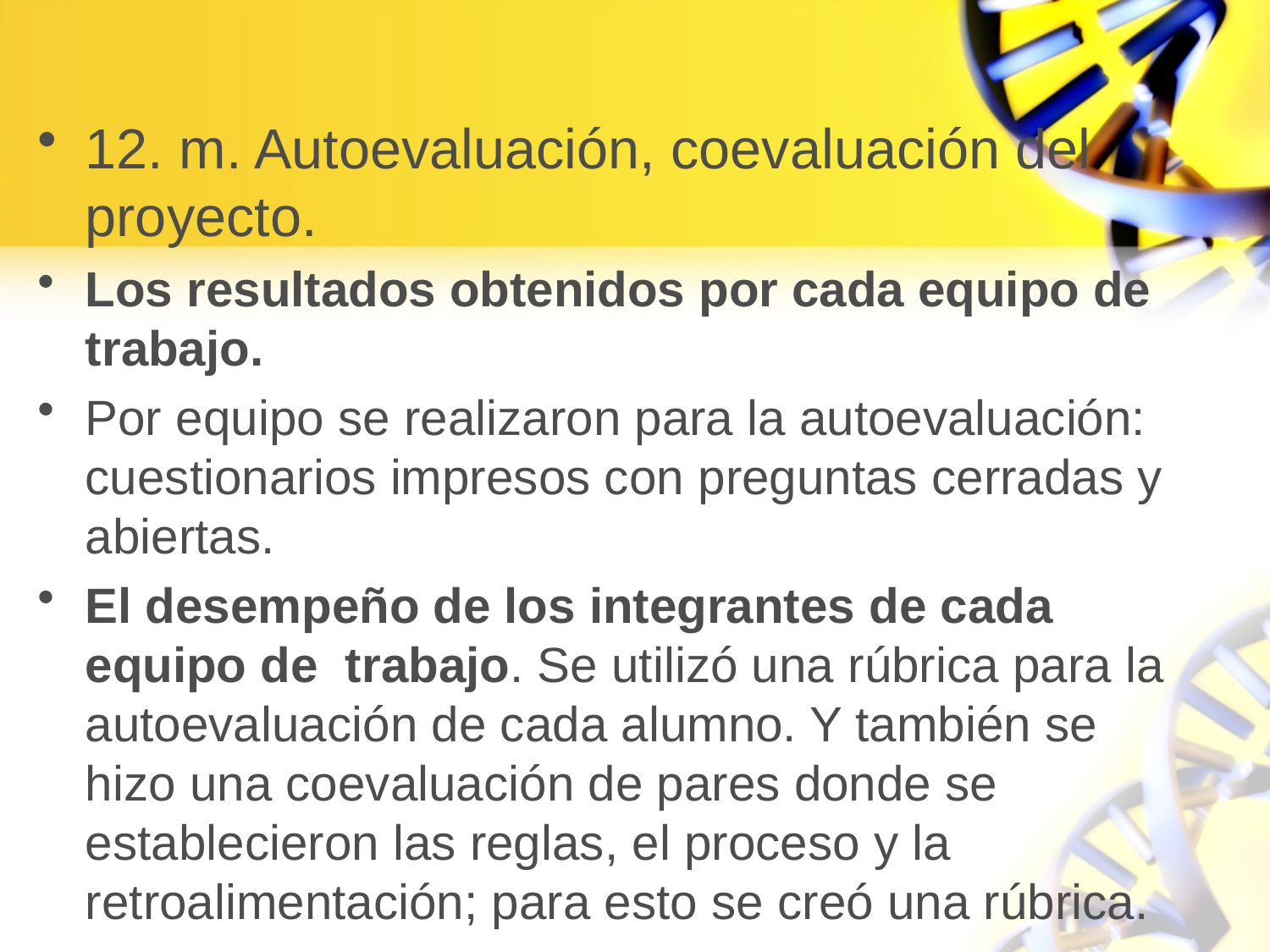

12. m. Autoevaluación, coevaluación del proyecto.
Los resultados obtenidos por cada equipo de trabajo.
Por equipo se realizaron para la autoevaluación: cuestionarios impresos con preguntas cerradas y abiertas.
El desempeño de los integrantes de cada equipo de  trabajo. Se utilizó una rúbrica para la autoevaluación de cada alumno. Y también se hizo una coevaluación de pares donde se establecieron las reglas, el proceso y la retroalimentación; para esto se creó una rúbrica.